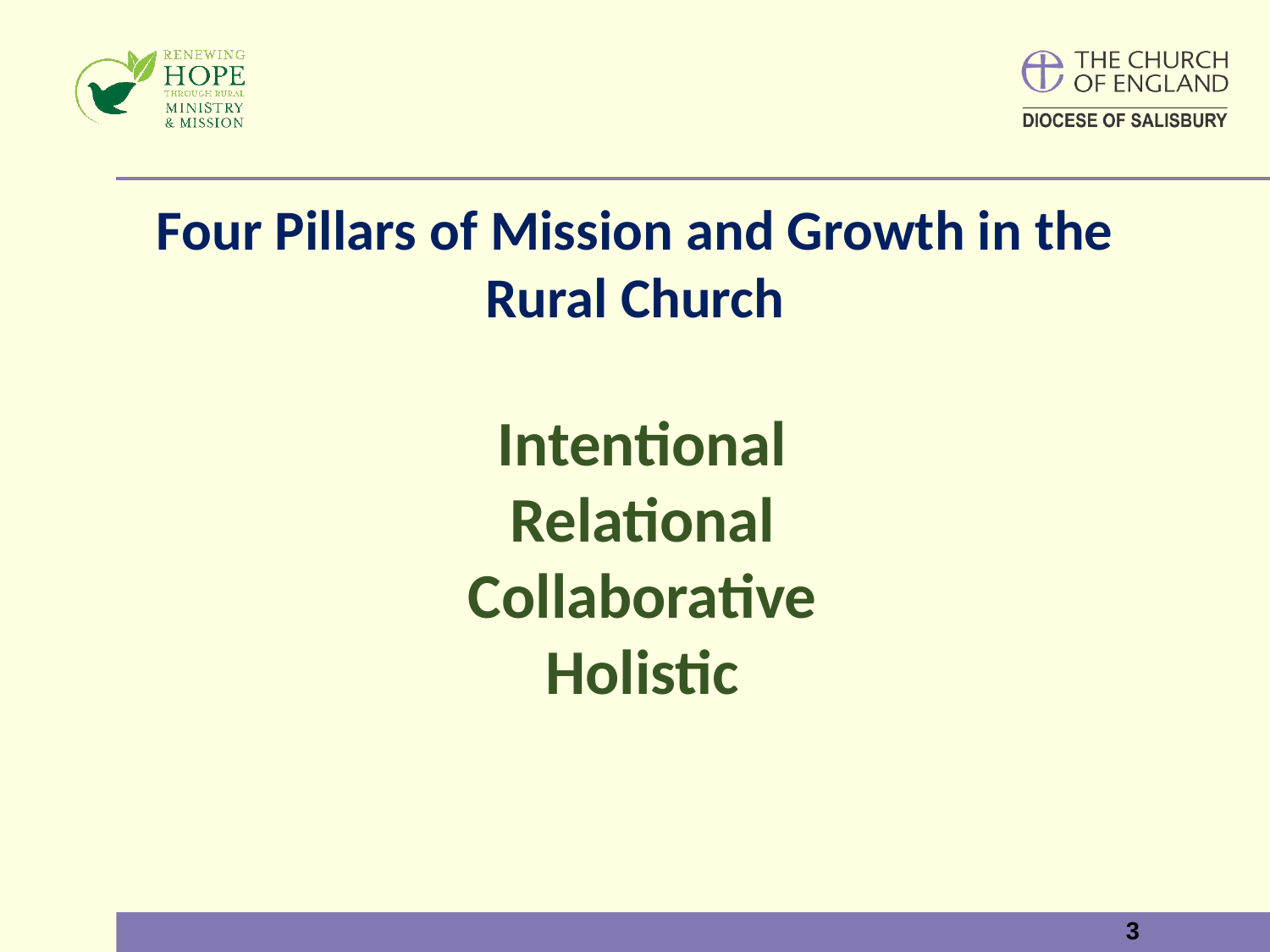

# Four Pillars of Mission and Growth in the Rural Church
Intentional
Relational
Collaborative
Holistic